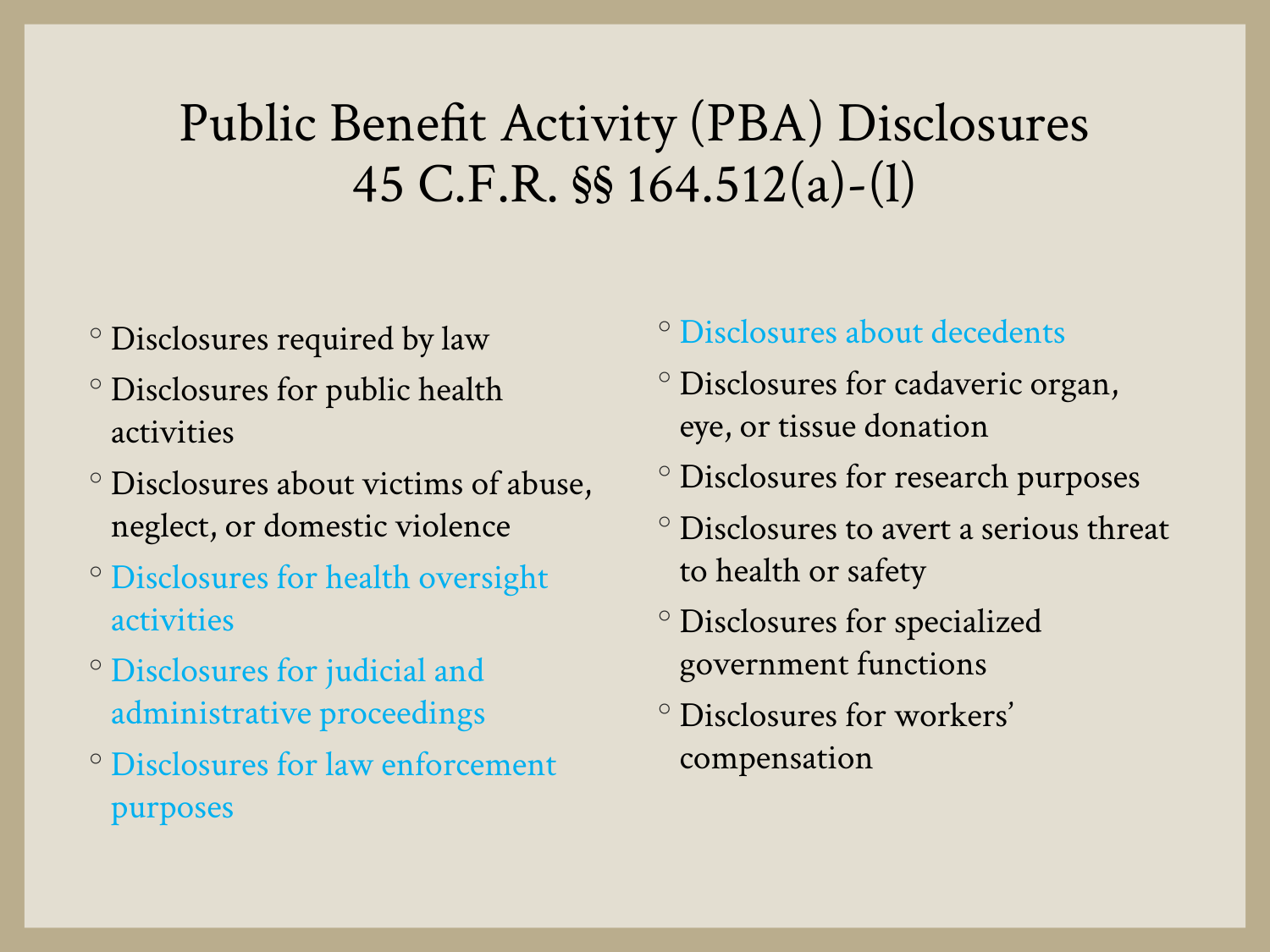

# Public Benefit Activity (PBA) Disclosures 45 C.F.R. §§ 164.512(a)-(l)

Disclosures required by law
Disclosures for public health activities
Disclosures about victims of abuse, neglect, or domestic violence
Disclosures for health oversight activities
Disclosures for judicial and administrative proceedings
Disclosures for law enforcement purposes

Disclosures about decedents
Disclosures for cadaveric organ, eye, or tissue donation
Disclosures for research purposes
Disclosures to avert a serious threat to health or safety
Disclosures for specialized government functions
Disclosures for workers’ compensation